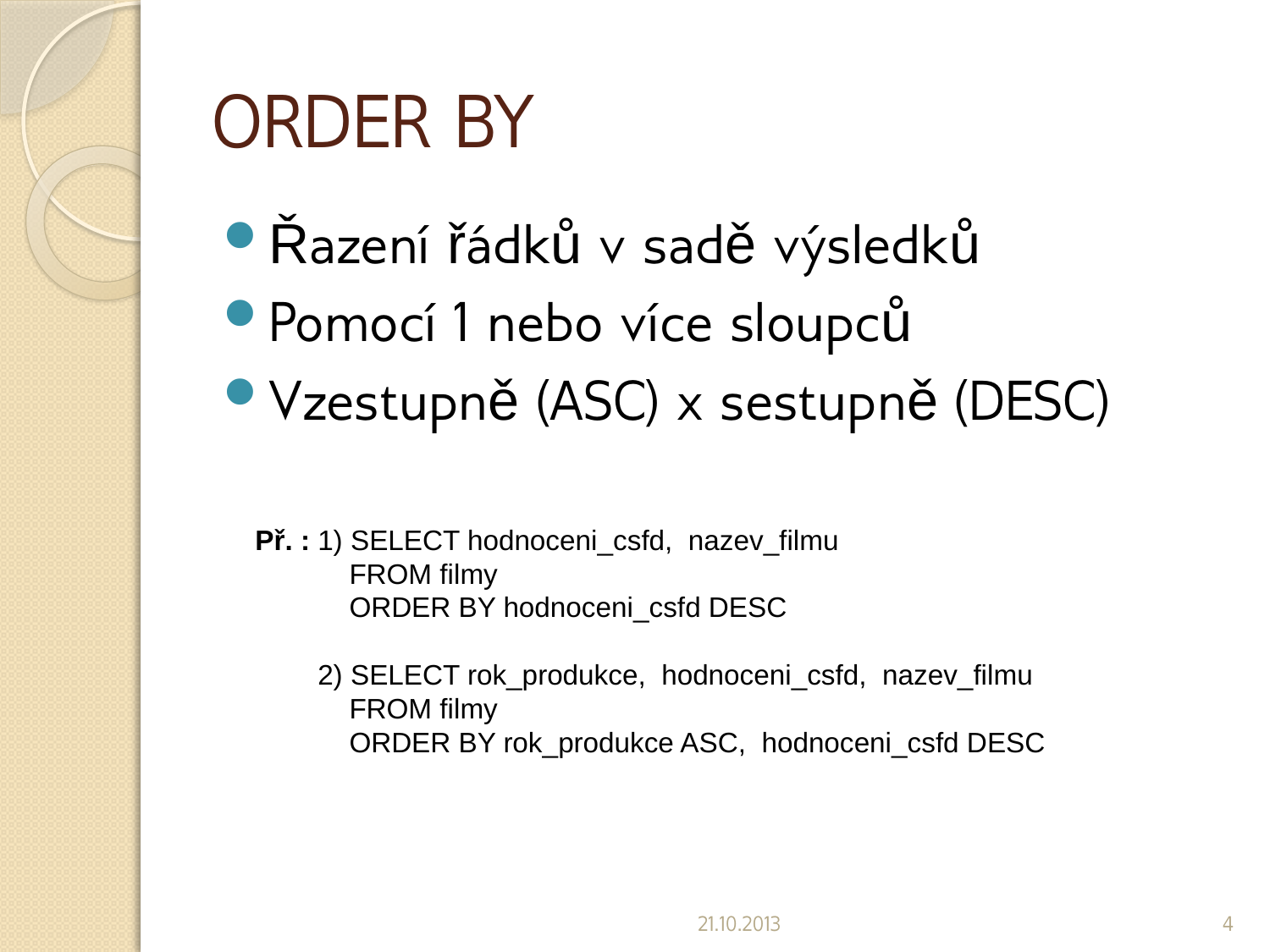

# ORDER BY
Řazení řádků v sadě výsledků
Pomocí 1 nebo více sloupců
Vzestupně (ASC) x sestupně (DESC)

Př. : 1) SELECT hodnoceni_csfd,  nazev_filmu
            FROM filmy
            ORDER BY hodnoceni_csfd DESC

        2) SELECT rok_produkce,  hodnoceni_csfd,  nazev_filmu
            FROM filmy
            ORDER BY rok_produkce ASC,  hodnoceni_csfd DESC
21.10.2013
4